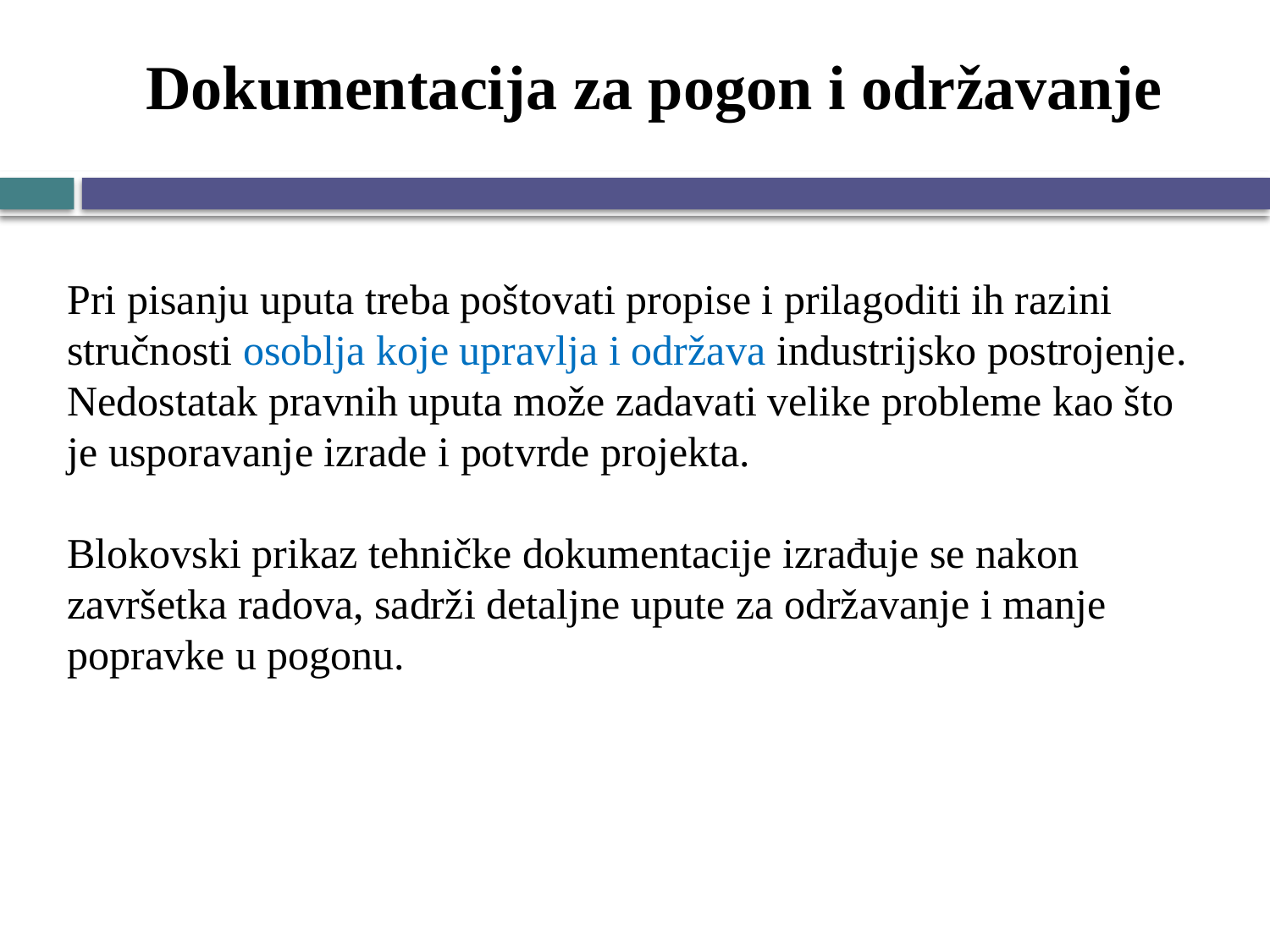

# Dokumentacija za pogon i održavanje
Pri pisanju uputa treba poštovati propise i prilagoditi ih razini stručnosti osoblja koje upravlja i održava industrijsko postrojenje.  Nedostatak pravnih uputa može zadavati velike probleme kao što je usporavanje izrade i potvrde projekta.

Blokovski prikaz tehničke dokumentacije izrađuje se nakon završetka radova, sadrži detaljne upute za održavanje i manje popravke u pogonu.